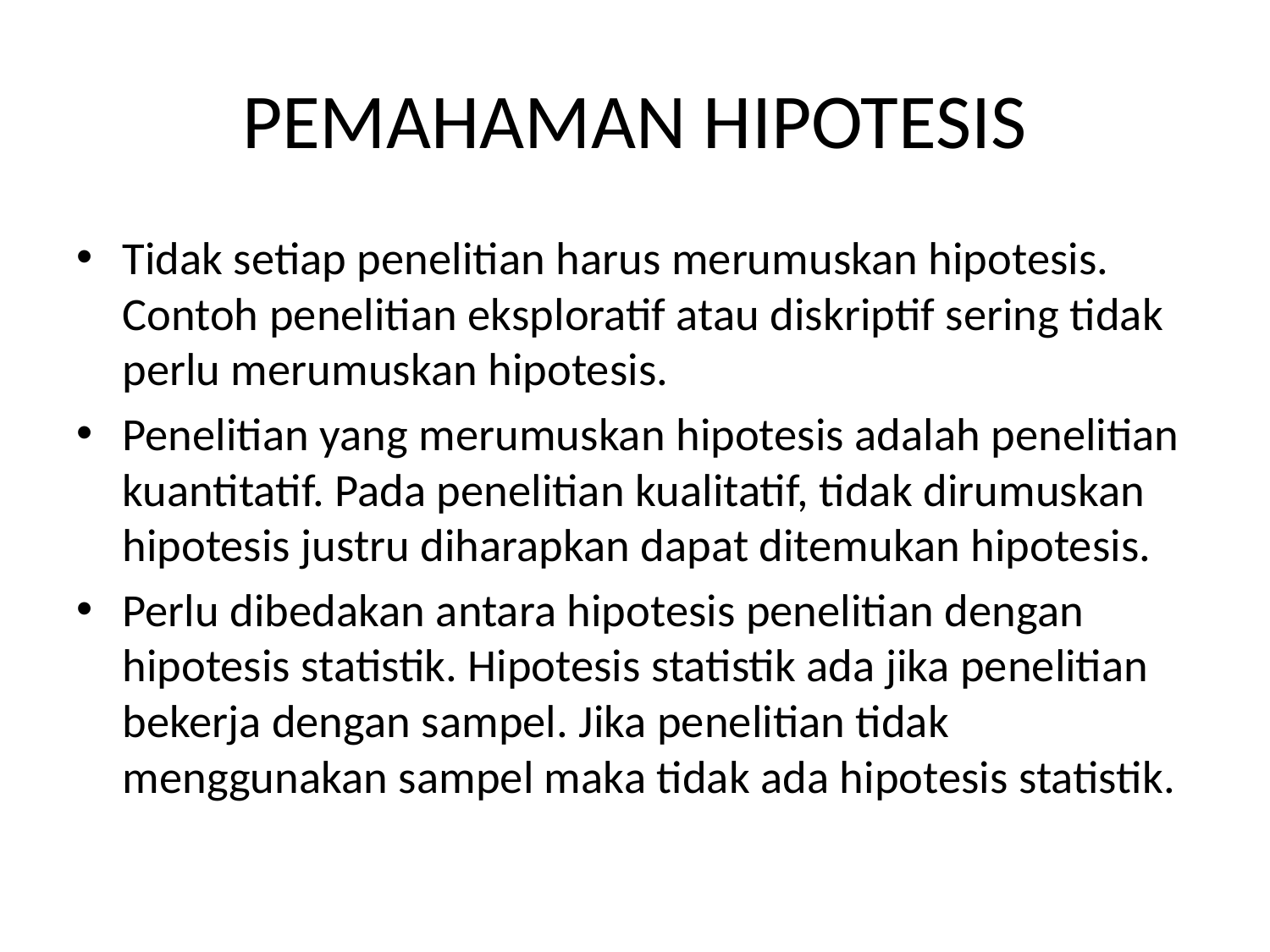

# PEMAHAMAN HIPOTESIS
Tidak setiap penelitian harus merumuskan hipotesis. Contoh penelitian eksploratif atau diskriptif sering tidak perlu merumuskan hipotesis.
Penelitian yang merumuskan hipotesis adalah penelitian kuantitatif. Pada penelitian kualitatif, tidak dirumuskan hipotesis justru diharapkan dapat ditemukan hipotesis.
Perlu dibedakan antara hipotesis penelitian dengan hipotesis statistik. Hipotesis statistik ada jika penelitian bekerja dengan sampel. Jika penelitian tidak menggunakan sampel maka tidak ada hipotesis statistik.